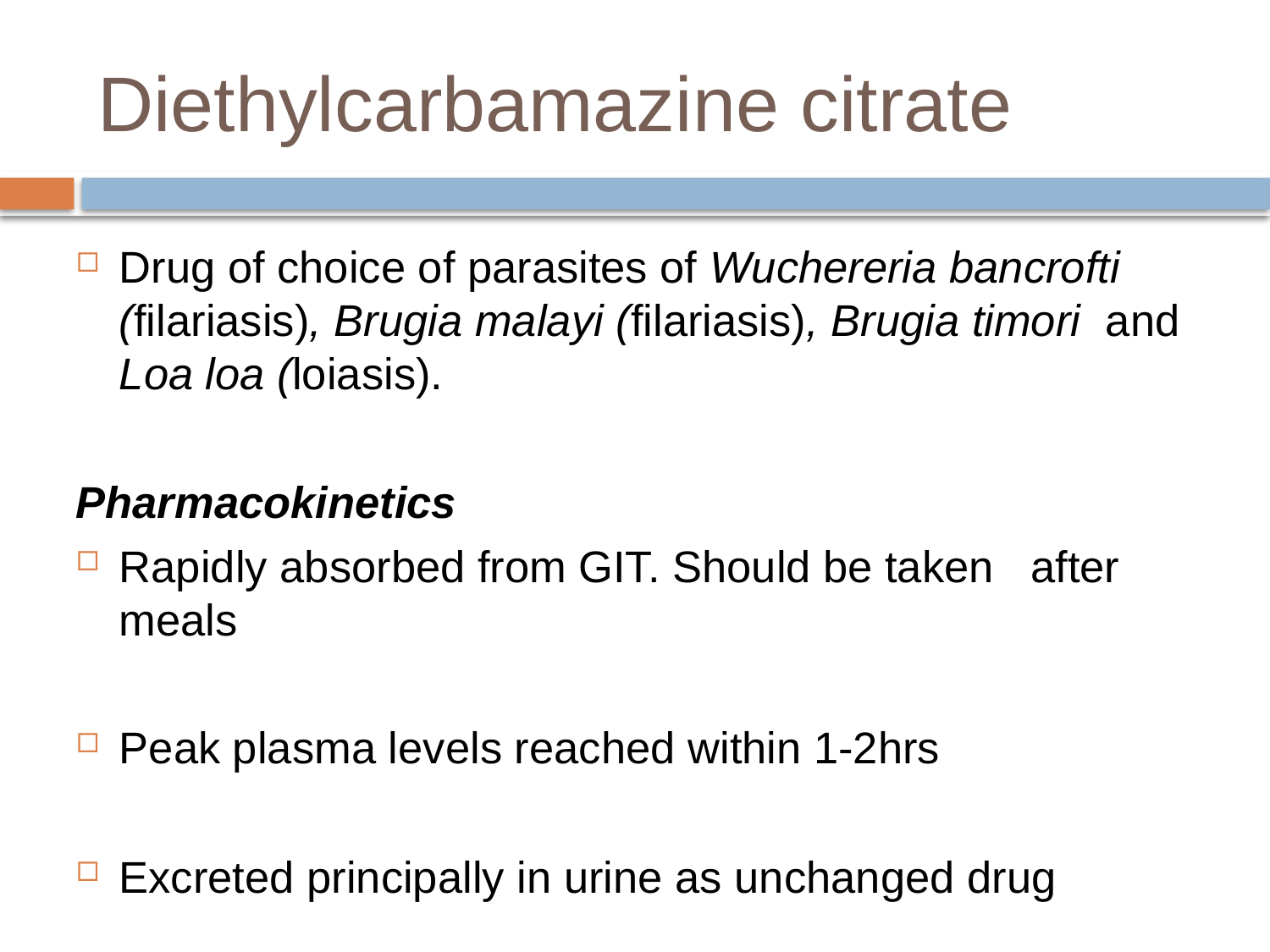

# Diethylcarbamazine citrate
Drug of choice of parasites of Wuchereria bancrofti (filariasis), Brugia malayi (filariasis), Brugia timori  and Loa loa (loiasis).

Pharmacokinetics
Rapidly absorbed from GIT. Should be taken   after meals

Peak plasma levels reached within 1-2hrs

Excreted principally in urine as unchanged drug